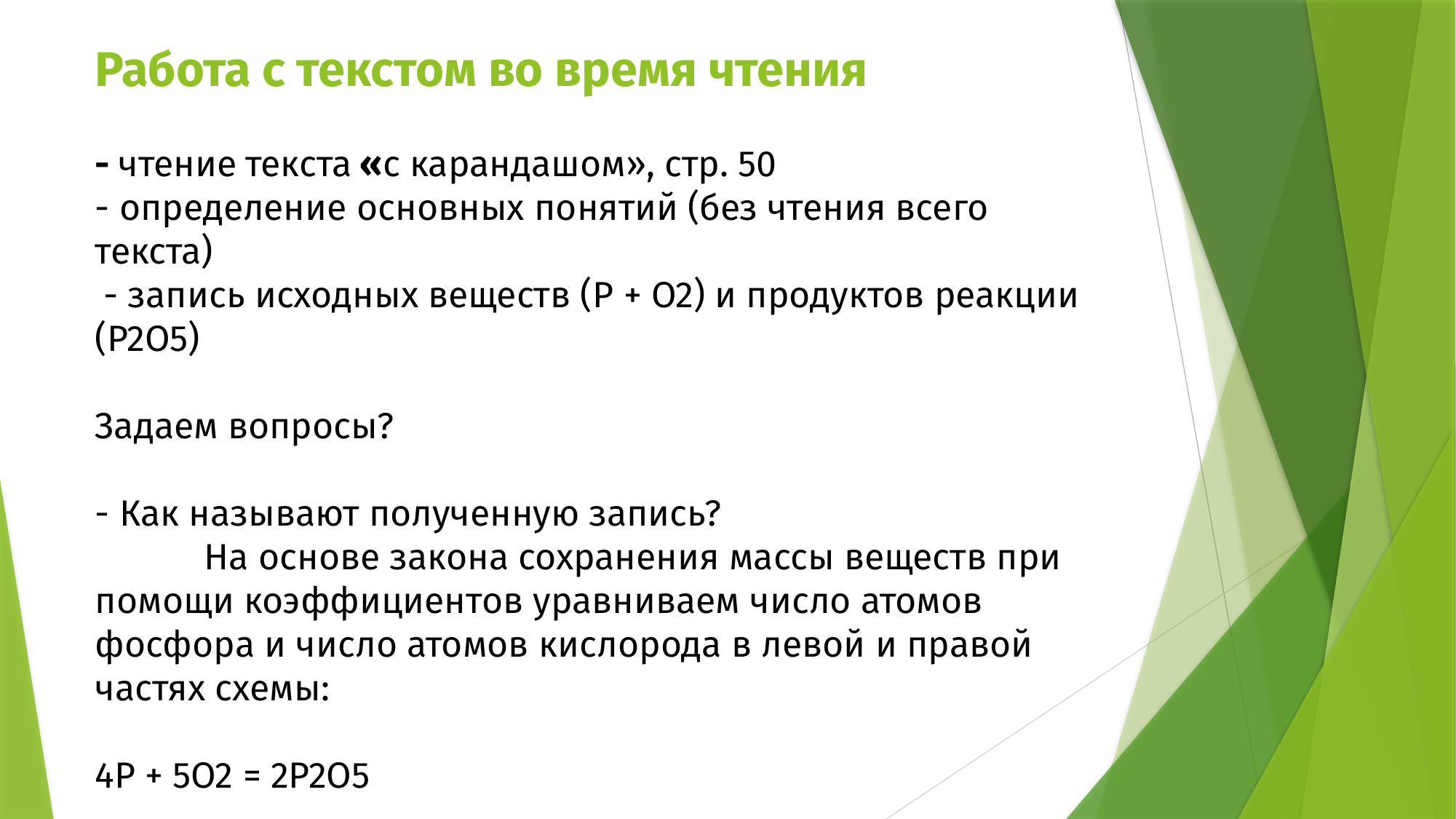

# Работа с текстом во время чтения - чтение текста «с карандашом», стр. 50 - определение основных понятий (без чтения всего текста) - запись исходных веществ (P + O2) и продуктов реакции (P2O5) Задаем вопросы? - Как называют полученную запись? На основе закона сохранения массы веществ при помощи коэффициентов уравниваем число атомов фосфора и число атомов кислорода в левой и правой частях схемы: 4P + 5O2 = 2P2O5